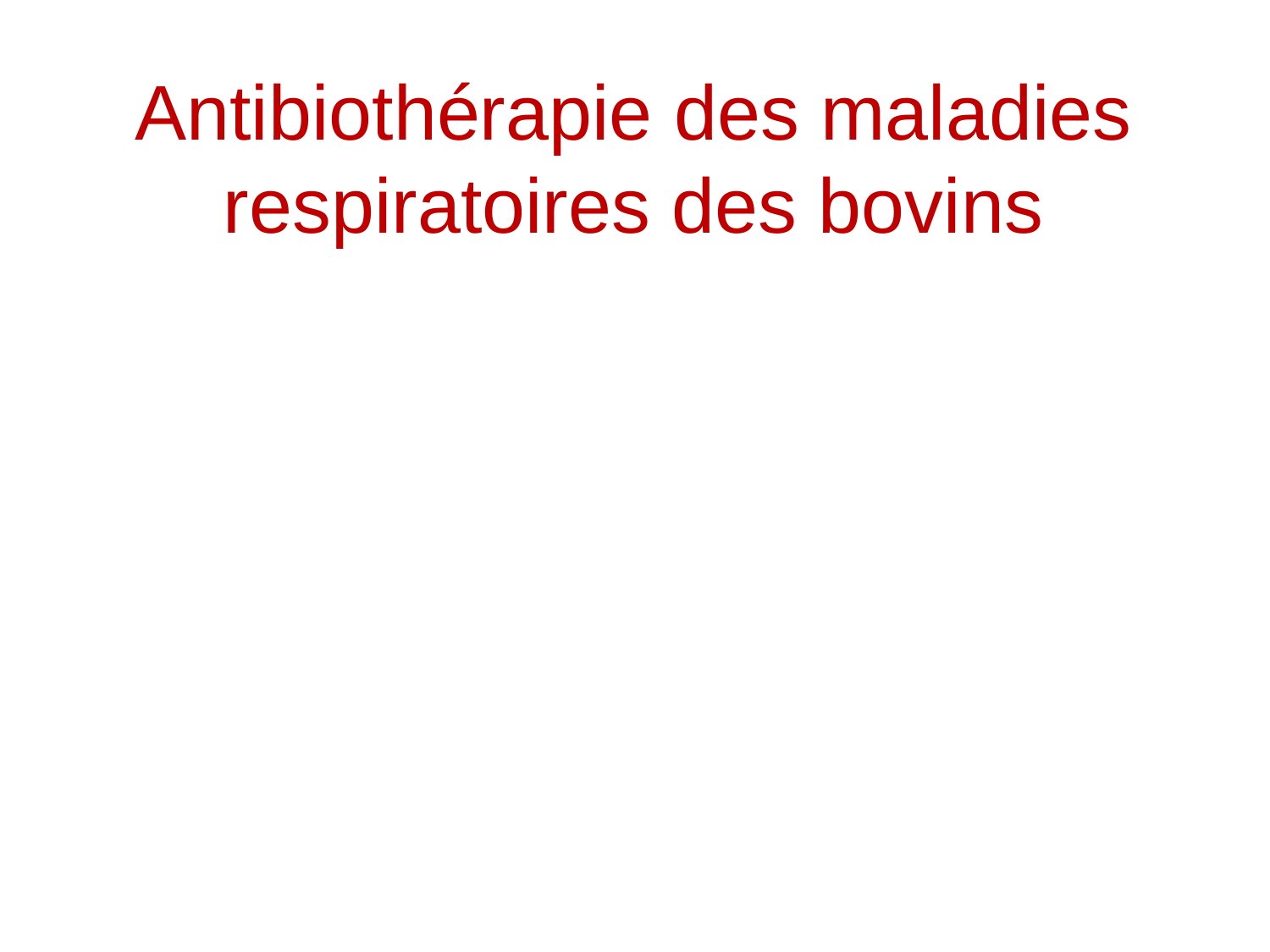

# Antibiothérapie des maladies respiratoires des bovins